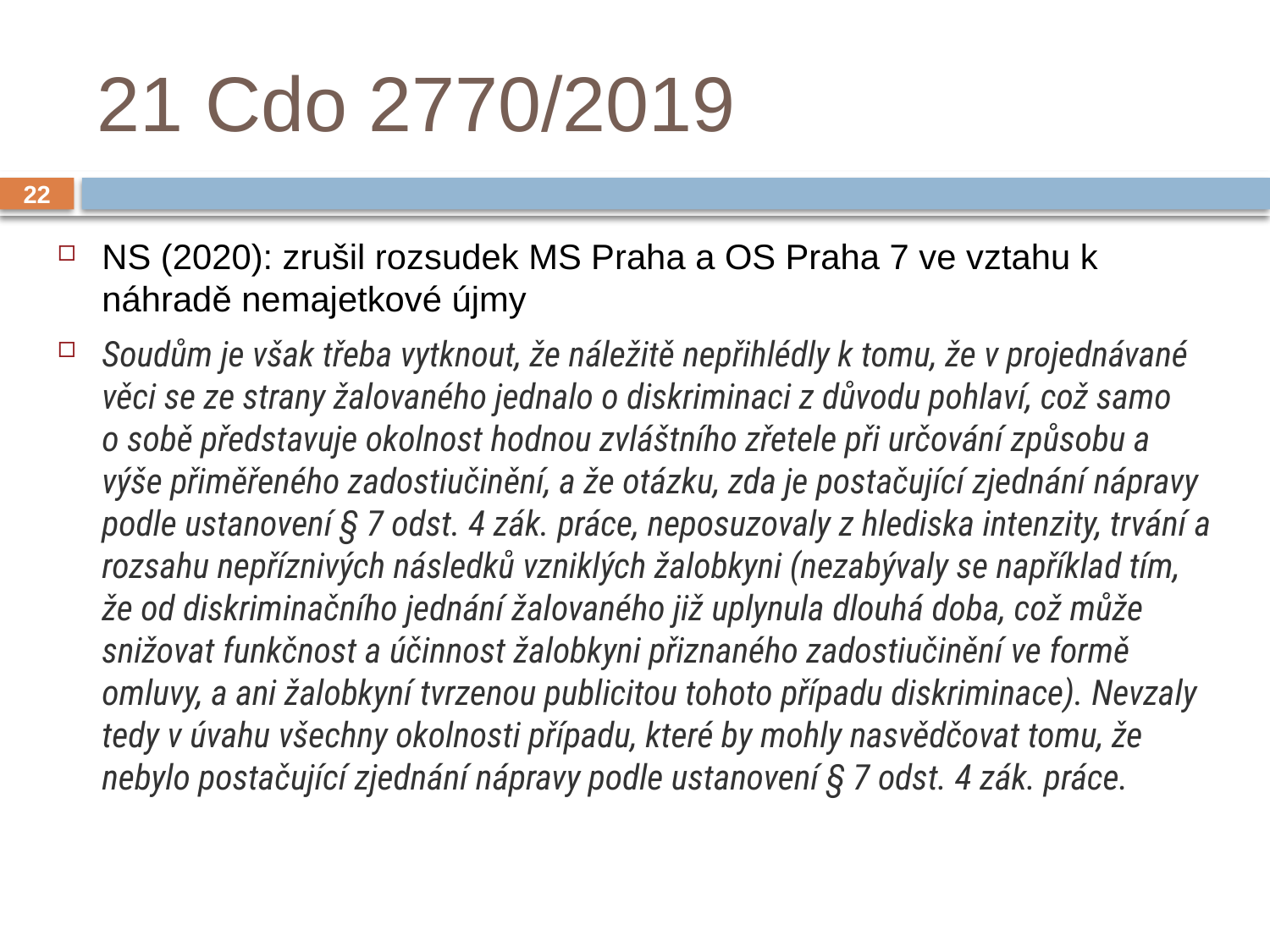

# 21 Cdo 2770/2019
22
NS (2020): zrušil rozsudek MS Praha a OS Praha 7 ve vztahu k náhradě nemajetkové újmy
Soudům je však třeba vytknout, že náležitě nepřihlédly k tomu, že v projednávané věci se ze strany žalovaného jednalo o diskriminaci z důvodu pohlaví, což samo o sobě představuje okolnost hodnou zvláštního zřetele při určování způsobu a výše přiměřeného zadostiučinění, a že otázku, zda je postačující zjednání nápravy podle ustanovení § 7 odst. 4 zák. práce, neposuzovaly z hlediska intenzity, trvání a rozsahu nepříznivých následků vzniklých žalobkyni (nezabývaly se například tím, že od diskriminačního jednání žalovaného již uplynula dlouhá doba, což může snižovat funkčnost a účinnost žalobkyni přiznaného zadostiučinění ve formě omluvy, a ani žalobkyní tvrzenou publicitou tohoto případu diskriminace). Nevzaly tedy v úvahu všechny okolnosti případu, které by mohly nasvědčovat tomu, že nebylo postačující zjednání nápravy podle ustanovení § 7 odst. 4 zák. práce.